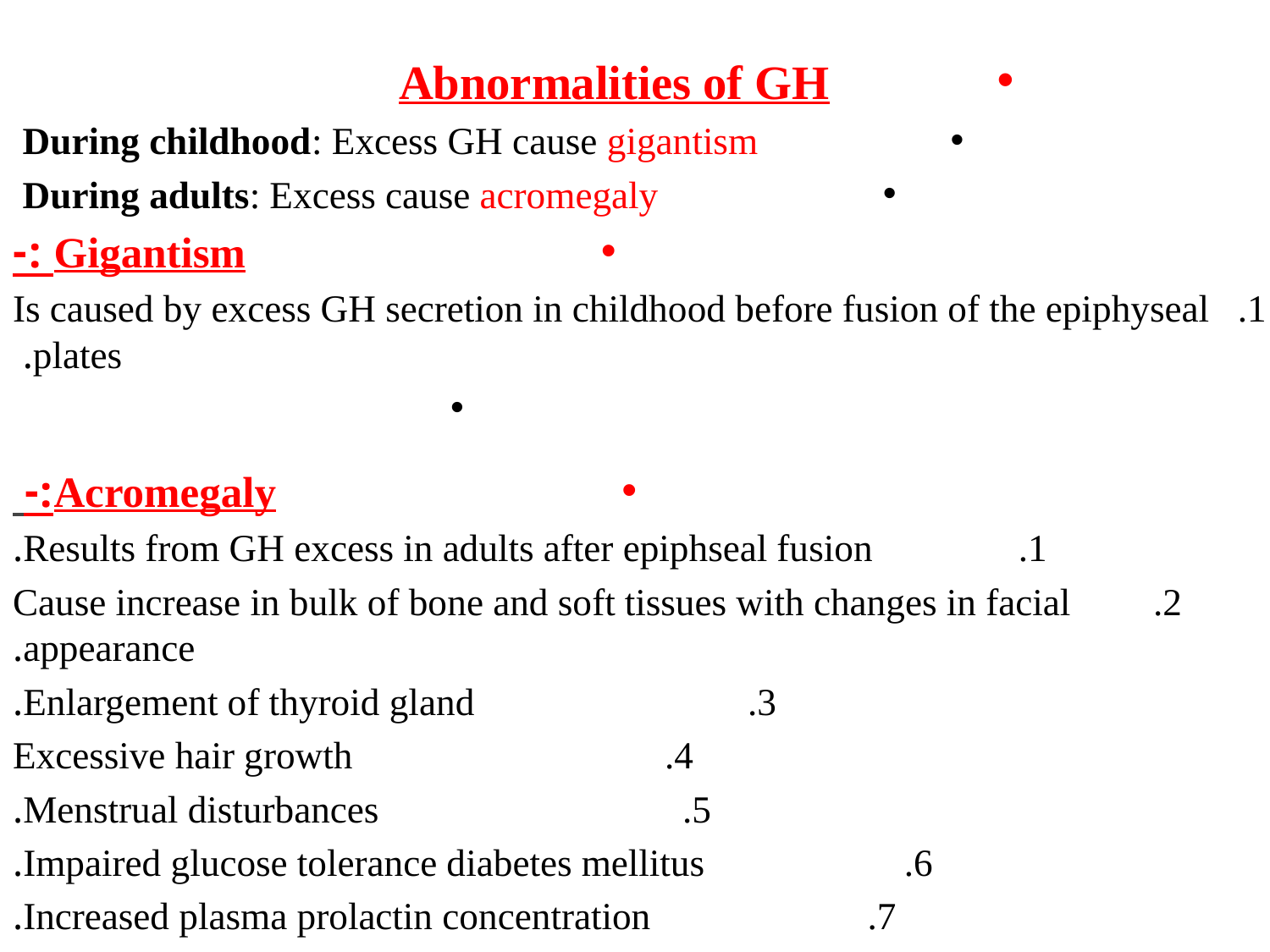

Abnormalities of GH
During childhood: Excess GH cause gigantism
During adults: Excess cause acromegaly
Gigantism :-
Is caused by excess GH secretion in childhood before fusion of the epiphyseal plates.

Acromegaly:-
Results from GH excess in adults after epiphseal fusion.
Cause increase in bulk of bone and soft tissues with changes in facial appearance.
Enlargement of thyroid gland.
Excessive hair growth
Menstrual disturbances.
Impaired glucose tolerance diabetes mellitus.
Increased plasma prolactin concentration.

#